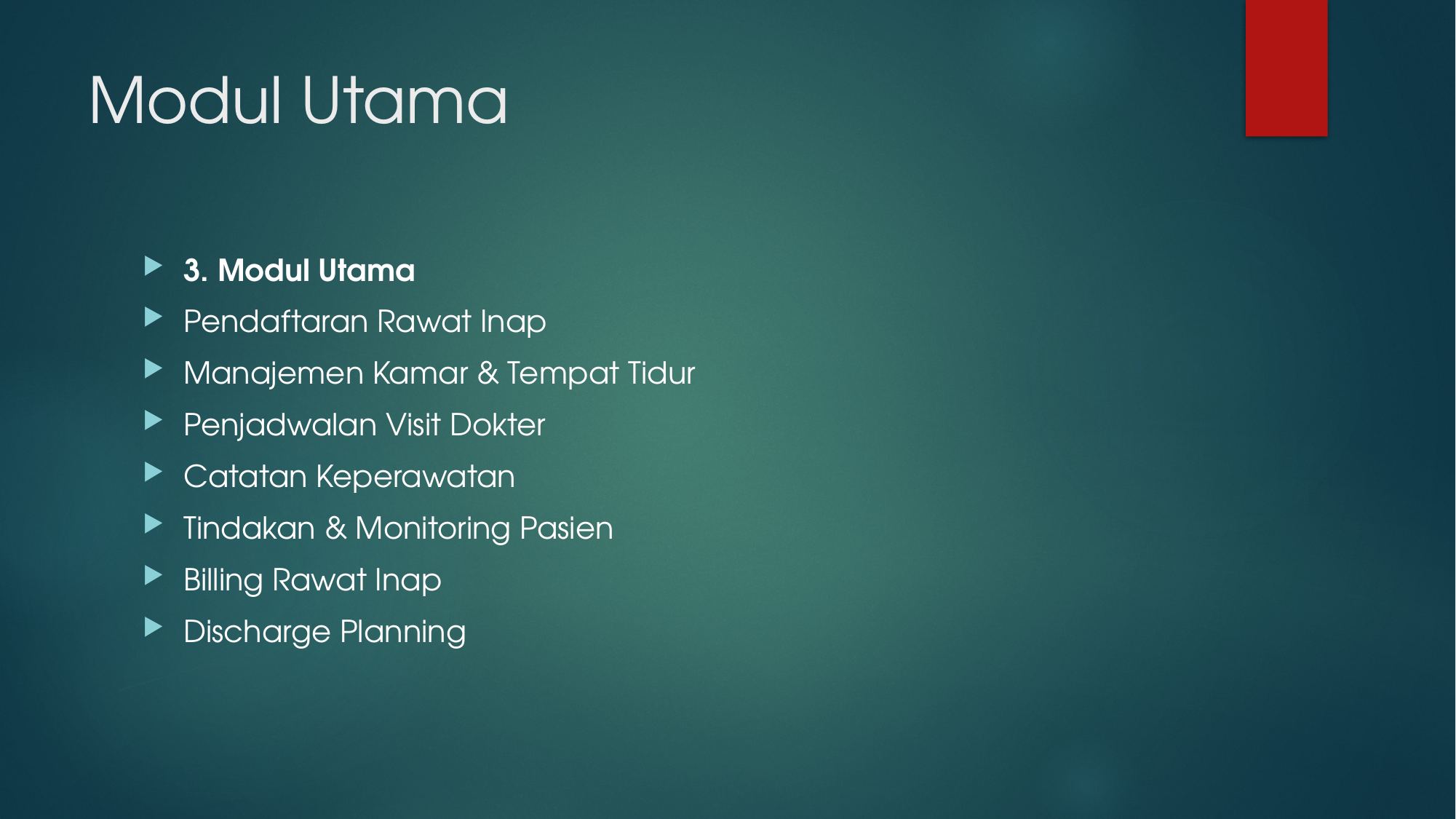

# Modul Utama
3. Modul Utama
Pendaftaran Rawat Inap
Manajemen Kamar & Tempat Tidur
Penjadwalan Visit Dokter
Catatan Keperawatan
Tindakan & Monitoring Pasien
Billing Rawat Inap
Discharge Planning